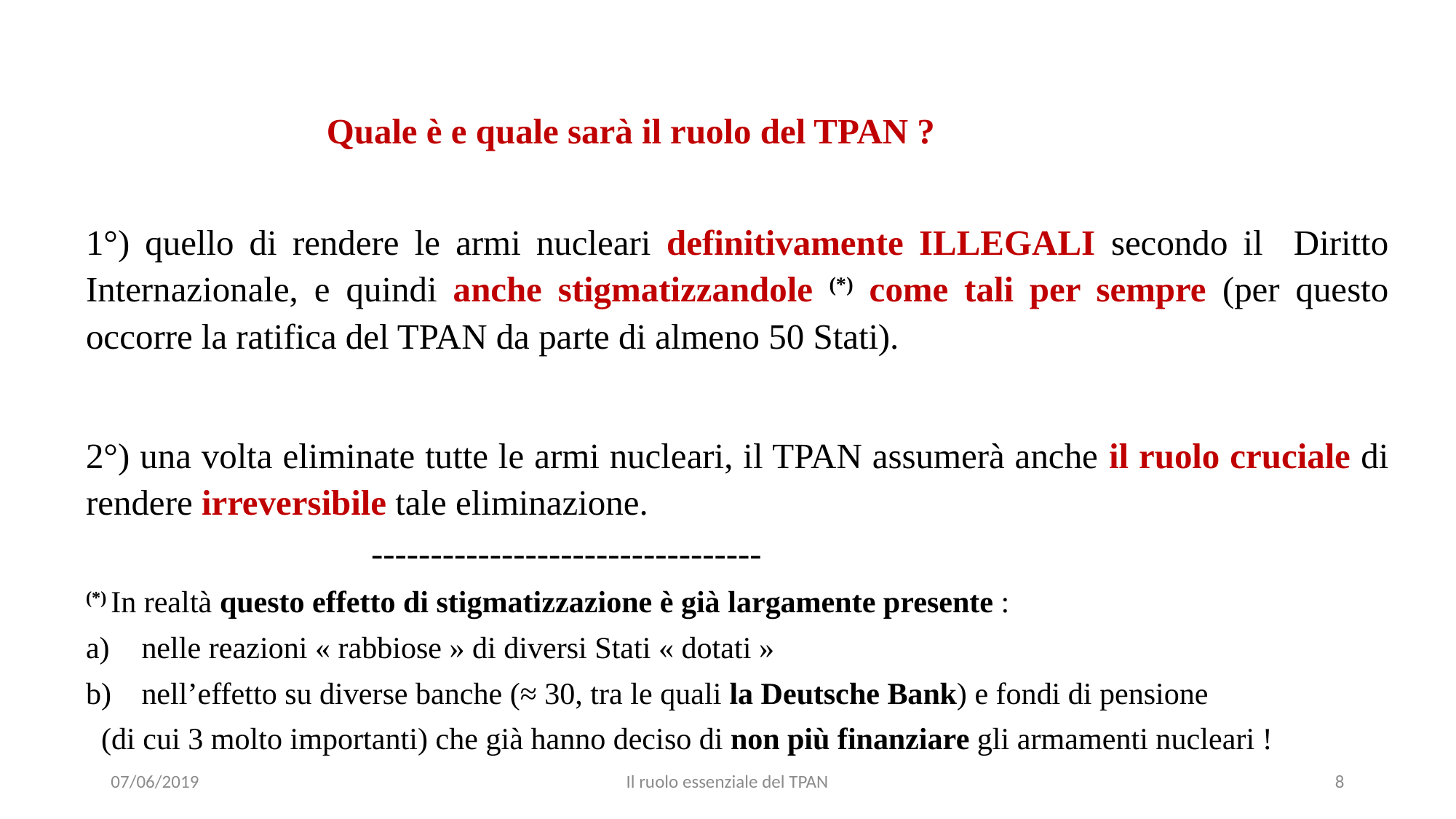

Quale è e quale sarà il ruolo del TPAN ?

1°) quello di rendere le armi nucleari definitivamente ILLEGALI secondo il  Diritto Internazionale, e quindi anche stigmatizzandole (*) come tali per sempre (per questo occorre la ratifica del TPAN da parte di almeno 50 Stati).

2°) una volta eliminate tutte le armi nucleari, il TPAN assumerà anche il ruolo cruciale di rendere irreversibile tale eliminazione.
                                ---------------------------------
(*) In realtà questo effetto di stigmatizzazione è già largamente presente :
nelle reazioni « rabbiose » di diversi Stati « dotati »
nell’effetto su diverse banche (≈ 30, tra le quali la Deutsche Bank) e fondi di pensione
  (di cui 3 molto importanti) che già hanno deciso di non più finanziare gli armamenti nucleari !
07/06/2019
Il ruolo essenziale del TPAN
8